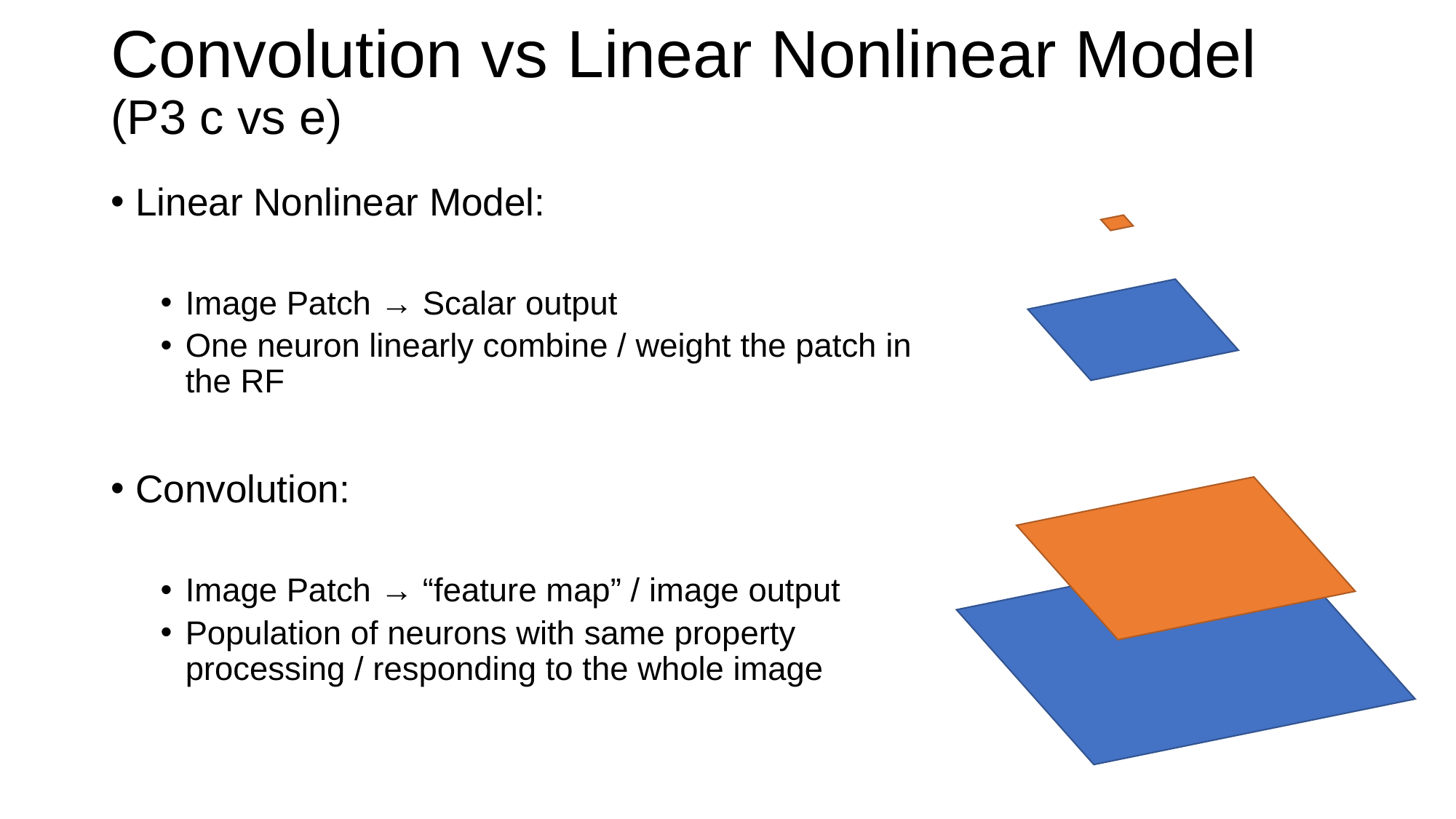

# Convolution vs Linear Nonlinear Model (P3 c vs e)
Linear Nonlinear Model:

Image Patch → Scalar output
One neuron linearly combine / weight the patch in the RF

Convolution:

Image Patch → “feature map” / image output
Population of neurons with same property processing / responding to the whole image